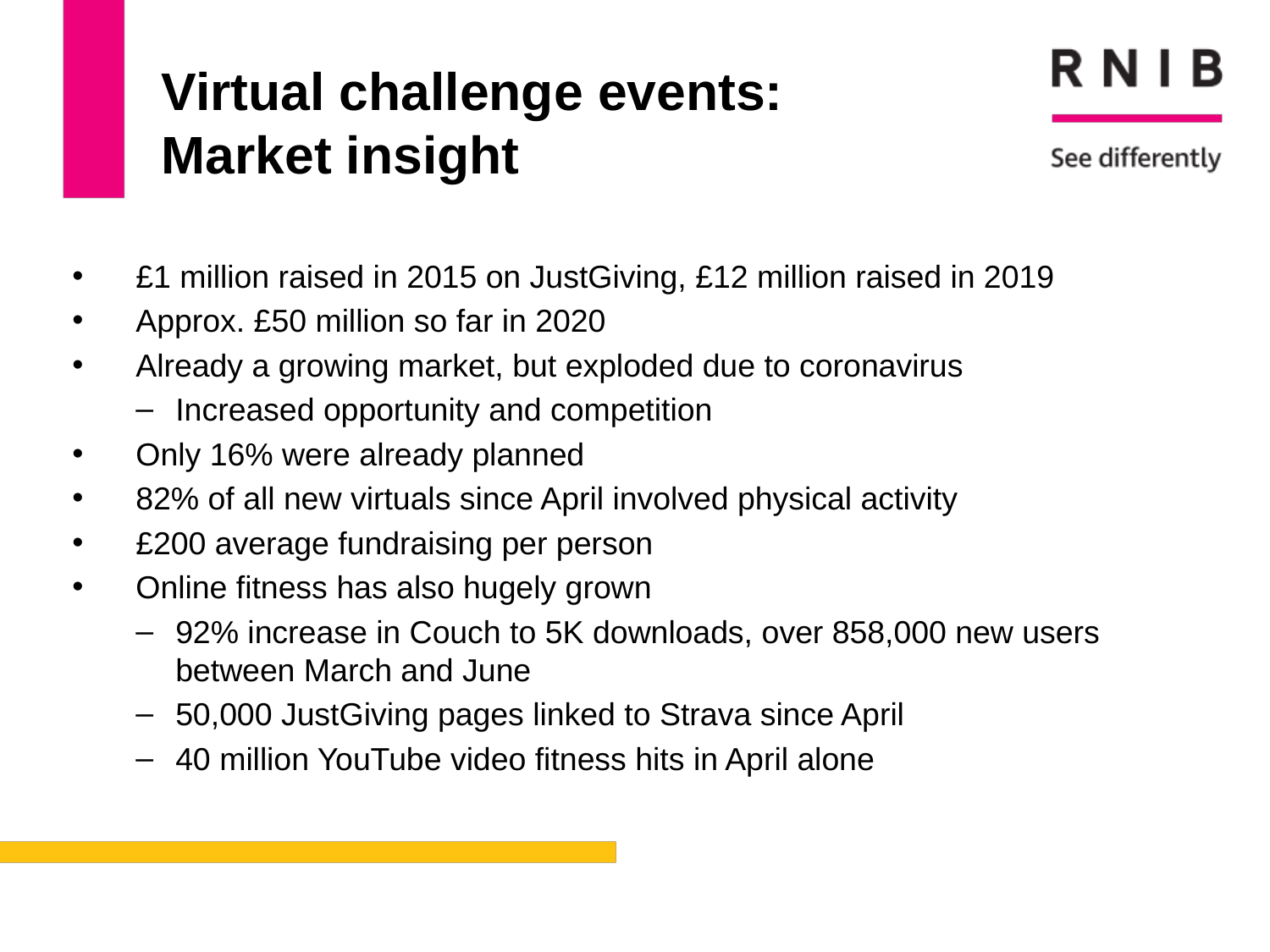

# Virtual challenge events: Market insight
£1 million raised in 2015 on JustGiving, £12 million raised in 2019
Approx. £50 million so far in 2020
Already a growing market, but exploded due to coronavirus
Increased opportunity and competition
Only 16% were already planned
82% of all new virtuals since April involved physical activity
£200 average fundraising per person
Online fitness has also hugely grown
92% increase in Couch to 5K downloads, over 858,000 new users between March and June
50,000 JustGiving pages linked to Strava since April
40 million YouTube video fitness hits in April alone